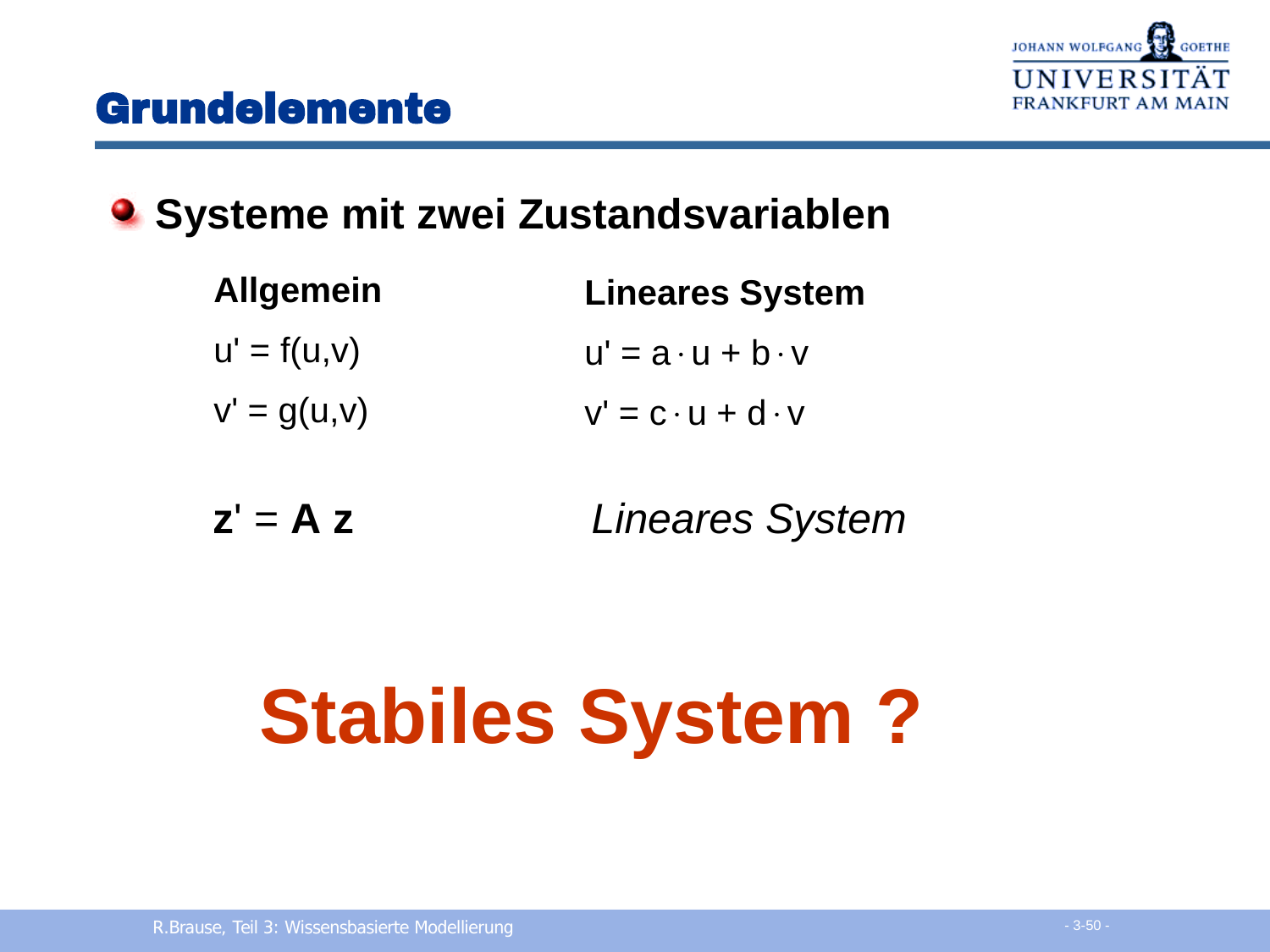

# Grundelemente
 Systeme mit zwei Zustandsvariablen

Lineares System
u' = a⋅u + b⋅v
v' = c⋅u + d⋅v
Allgemein
u' = f(u,v)
v' = g(u,v)
z' = A z                    Lineares System
Stabiles System ?
R.Brause, Teil 3: Wissensbasierte Modellierung
 - 3-50 -